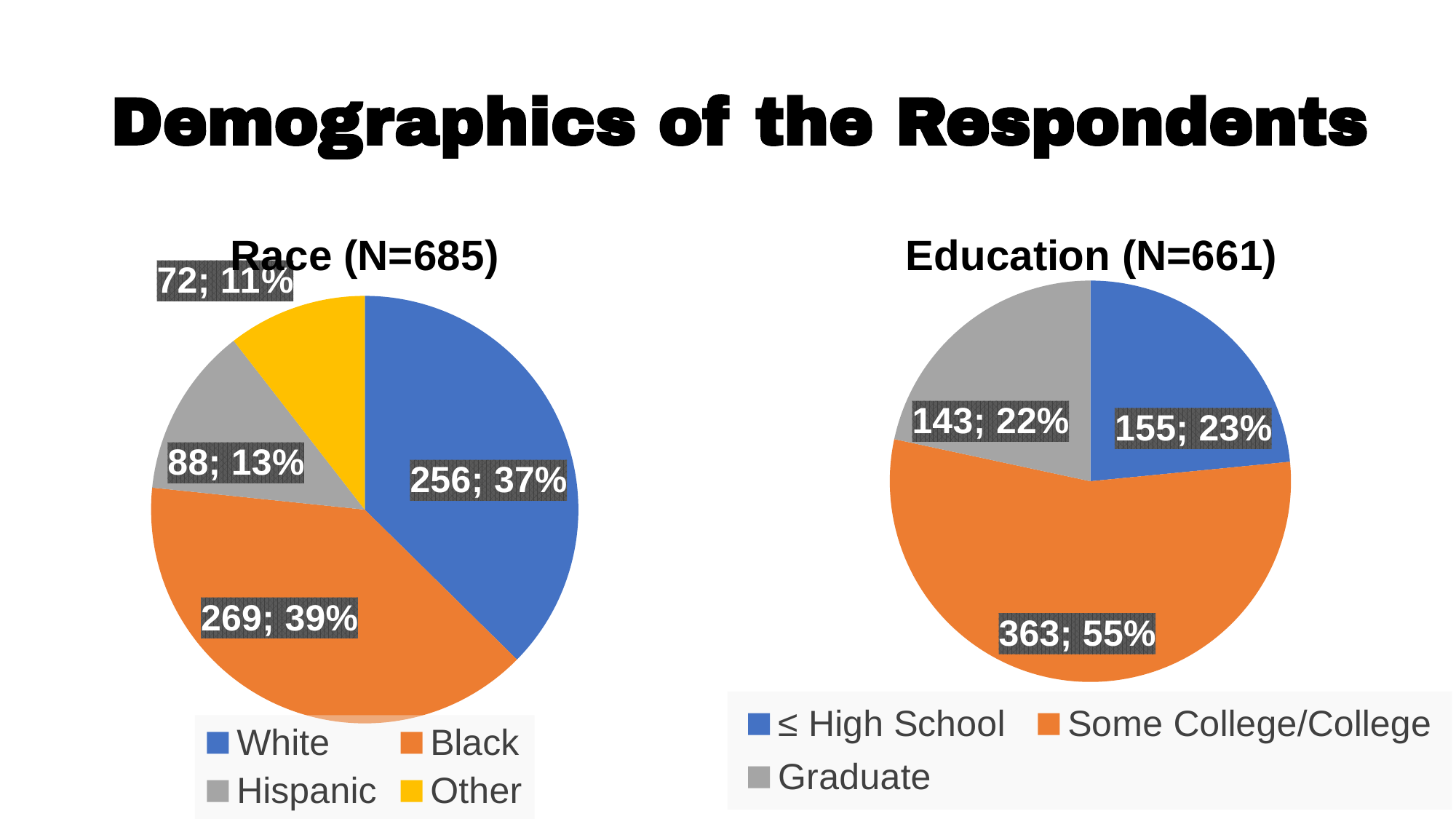

# Demographics of the Respondents

### Chart: Race (N=685)

| Category | Race |
|---|---|
| White | 256.0 |
| Black | 269.0 |
| Hispanic | 88.0 |
| Other | 72.0 |

### Chart: Education (N=661)

| Category | Education |
|---|---|
| ≤ High School | 155.0 |
| Some College/College | 363.0 |
| Graduate | 143.0 |